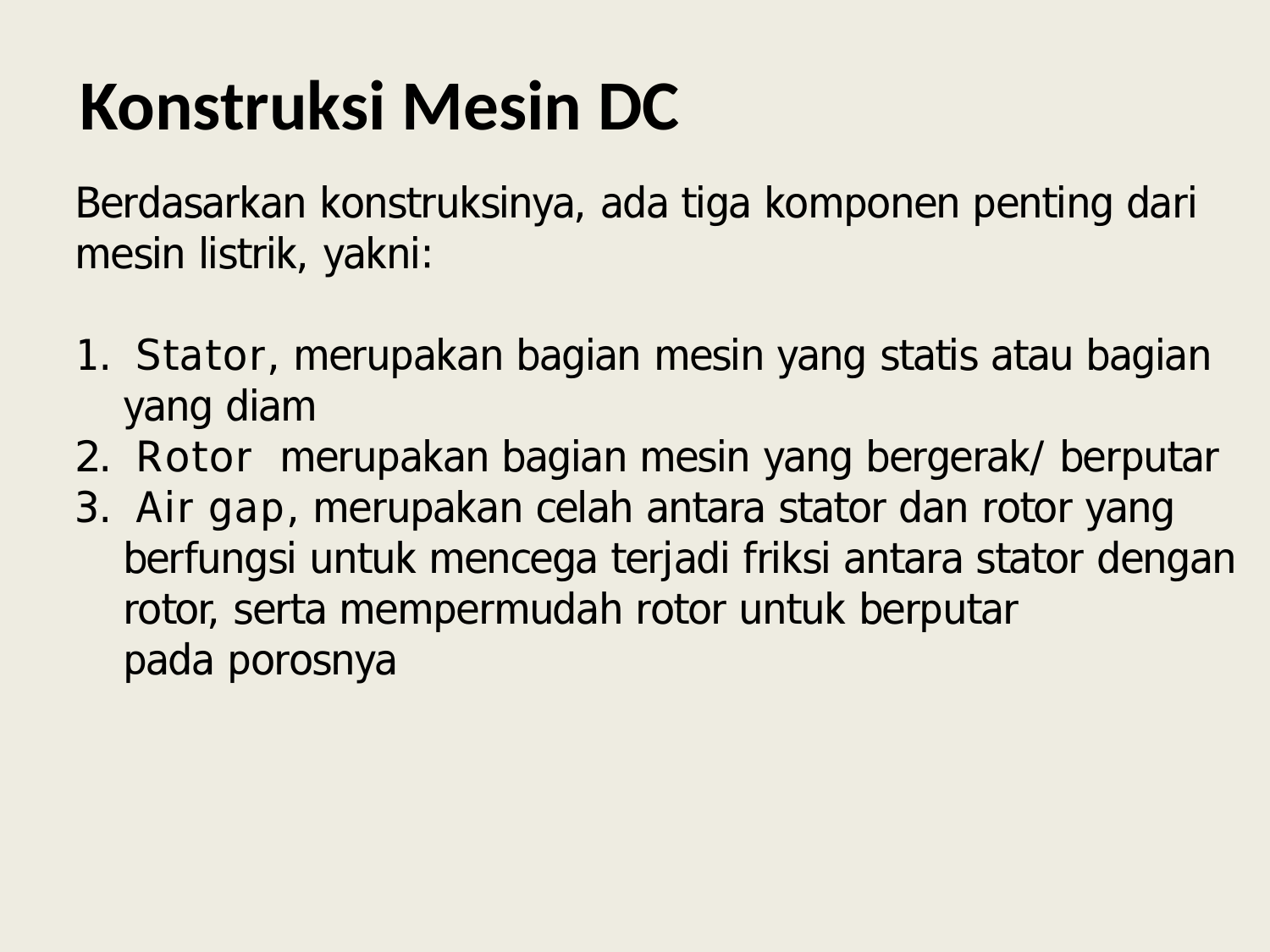

Konstruksi Mesin DC
Berdasarkan konstruksinya, ada tiga komponen penting dari mesin listrik, yakni:

 Stator, merupakan bagian mesin yang statis atau bagian yang diam
 Rotor  merupakan bagian mesin yang bergerak/ berputar
 Air gap, merupakan celah antara stator dan rotor yang berfungsi untuk mencega terjadi friksi antara stator dengan rotor, serta mempermudah rotor untuk berputar pada porosnya